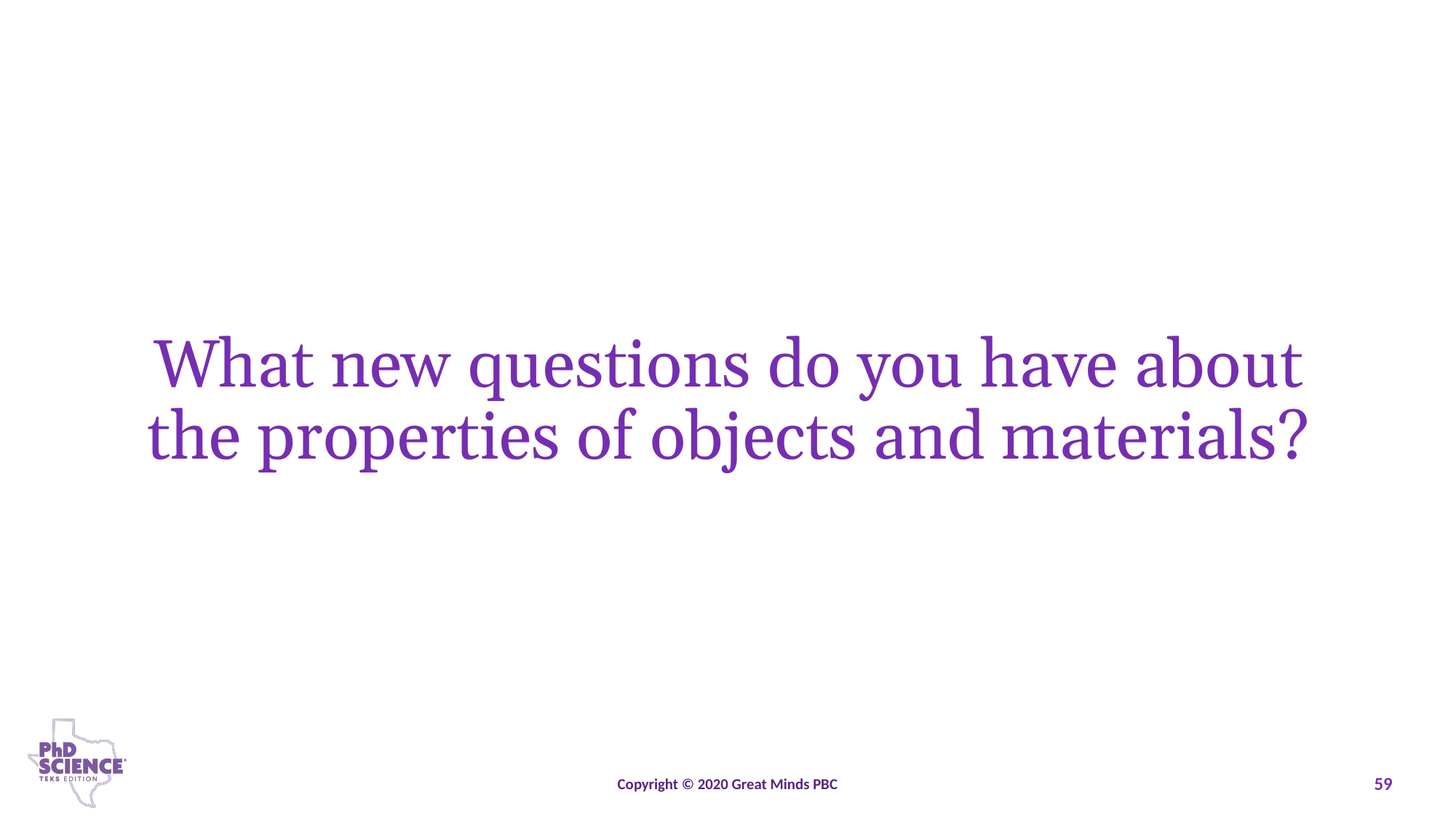

What new questions do you have about the properties of objects and materials?
Copyright © 2020 Great Minds PBC
59